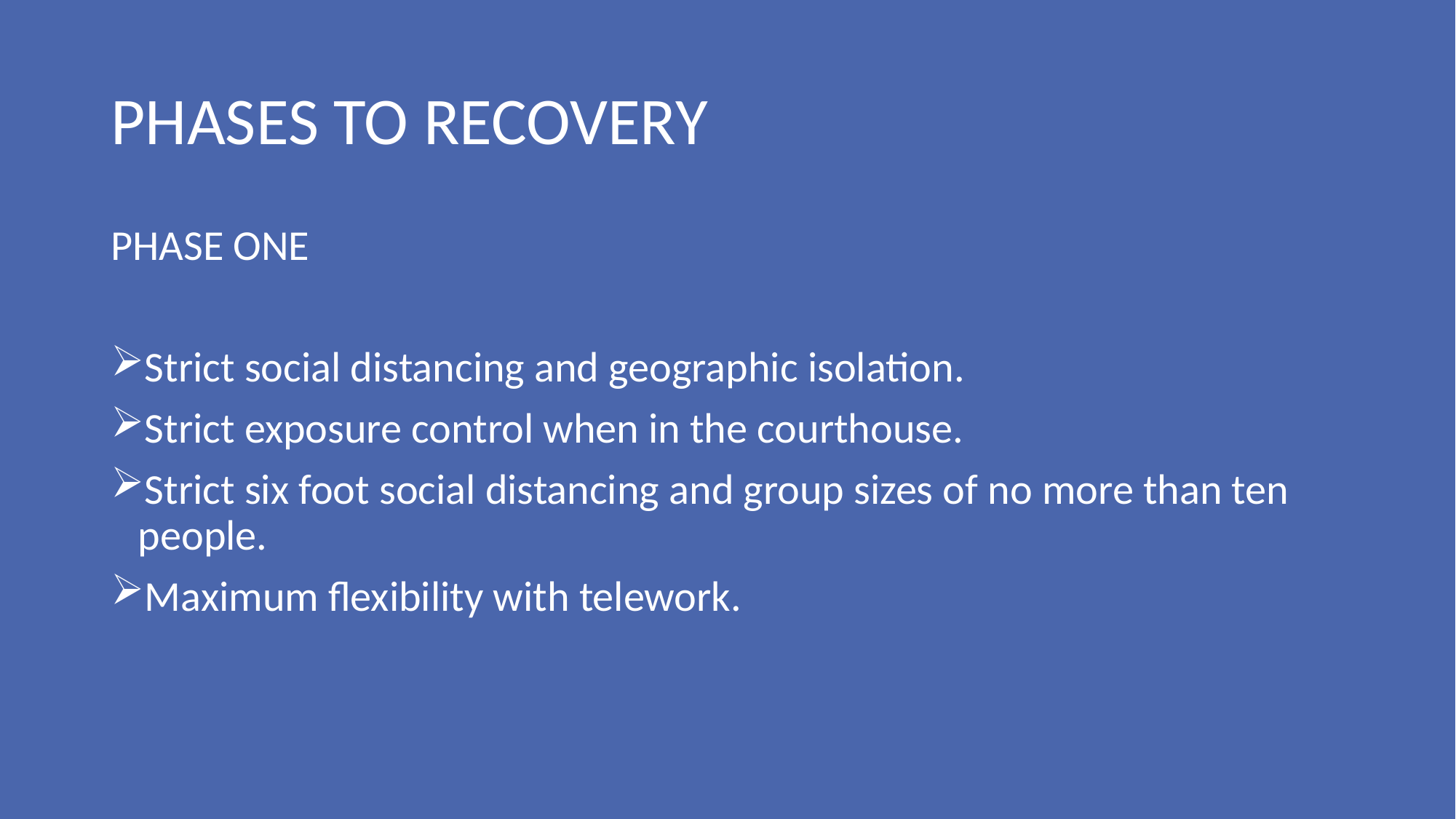

# PHASES TO RECOVERY
PHASE ONE

Strict social distancing and geographic isolation.
Strict exposure control when in the courthouse.
Strict six foot social distancing and group sizes of no more than ten people.
Maximum flexibility with telework.